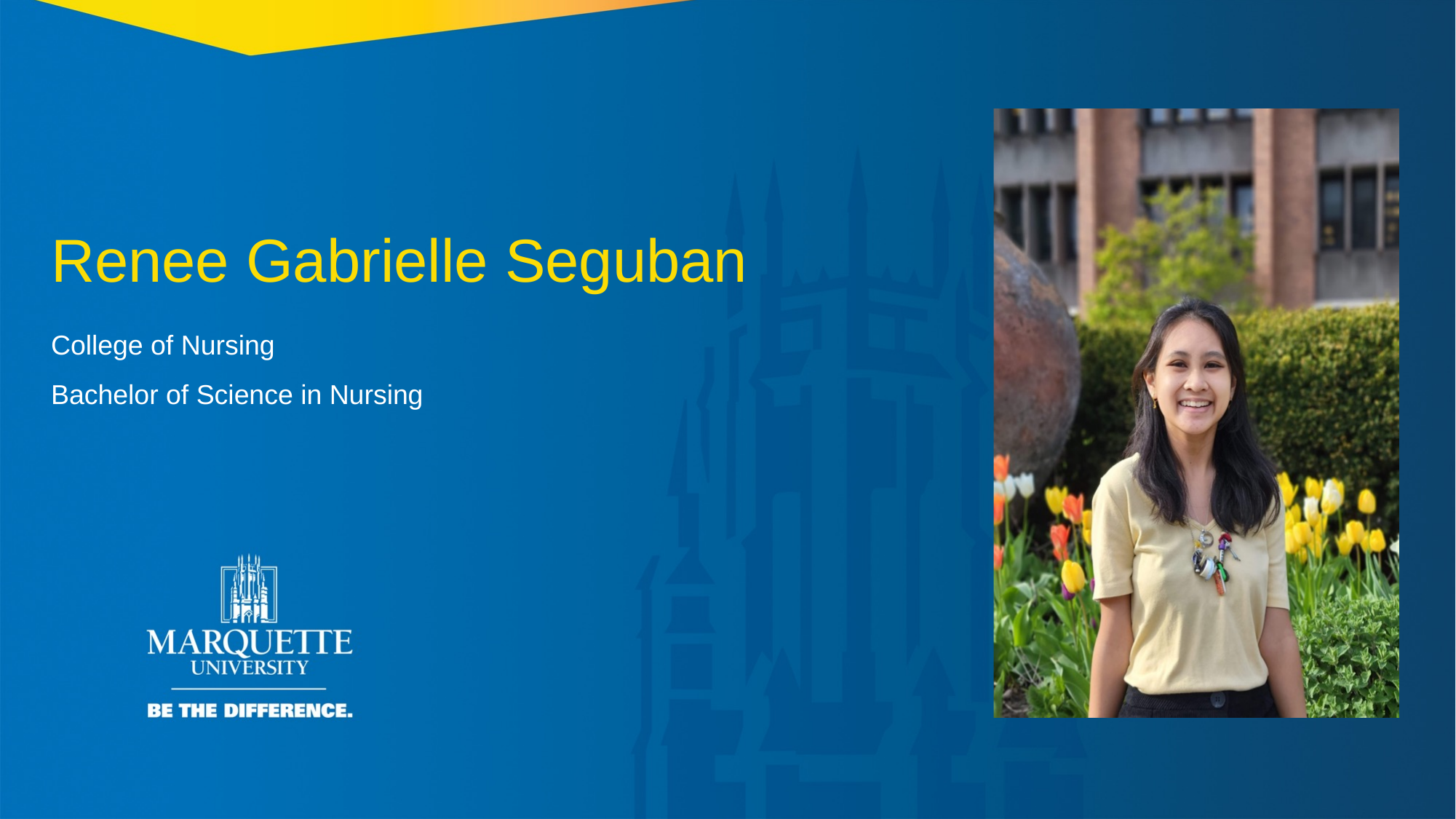

Renee Gabrielle Seguban
College of Nursing
Bachelor of Science in Nursing